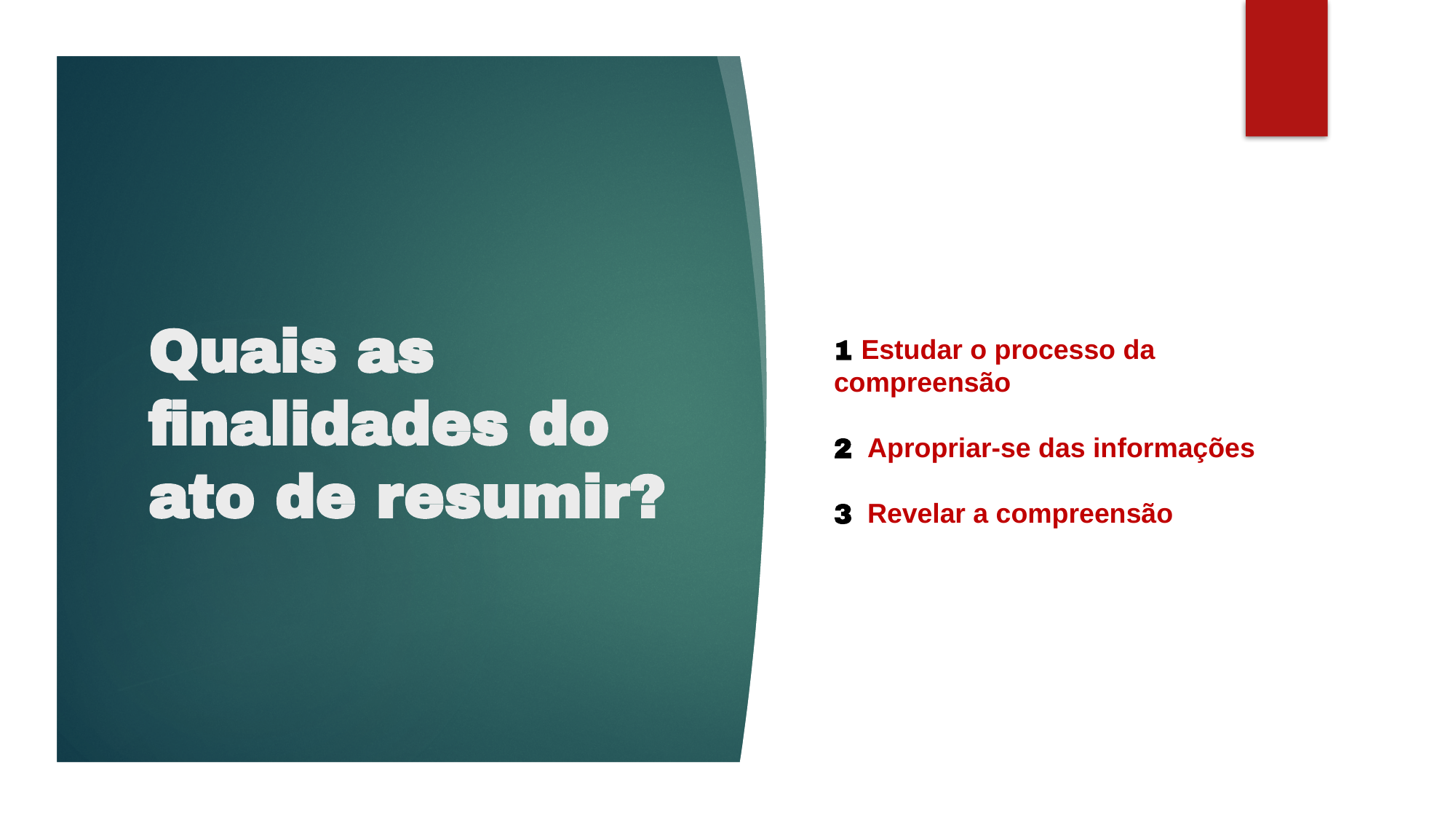

# Quais as finalidades do ato de resumir?
1 Estudar o processo da compreensão

2  Apropriar-se das informações

3  Revelar a compreensão